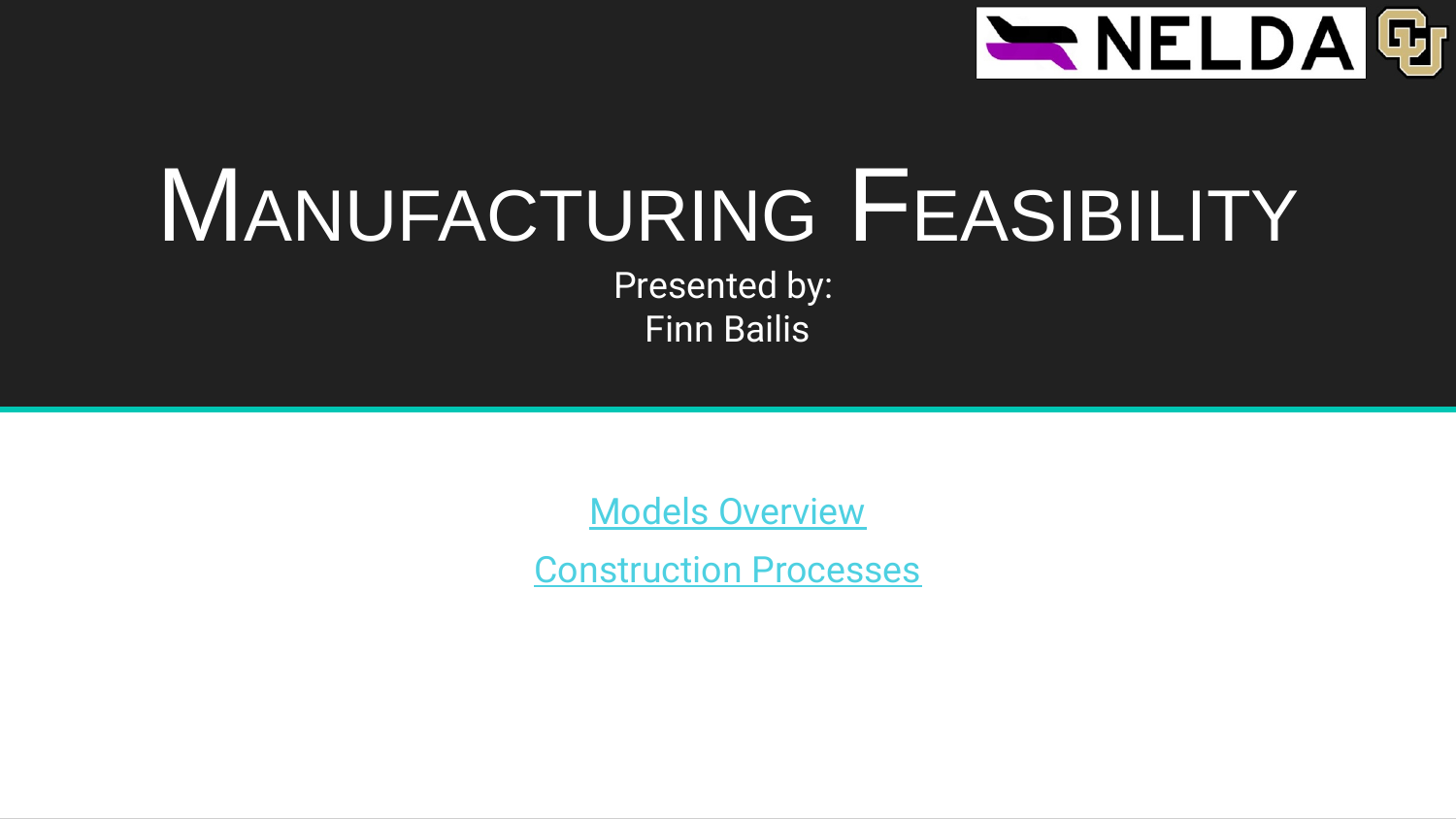

# MANUFACTURING FEASIBILITY
Presented by:
Finn Bailis

Models Overview

Construction Processes

34